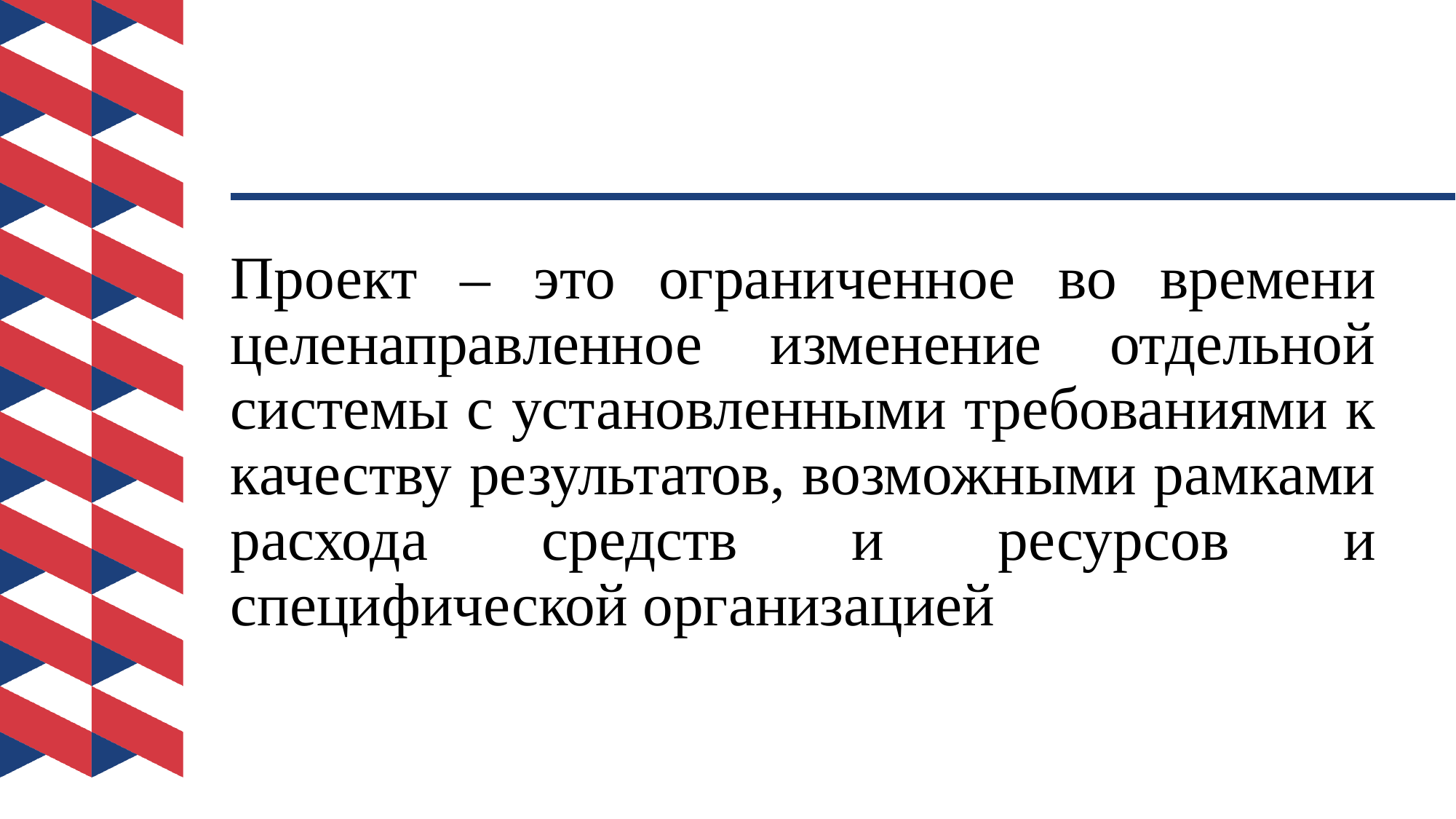

#
Проект – это ограниченное во времени целенаправленное изменение отдельной системы с установленными требованиями к качеству результатов, возможными рамками расхода средств и ресурсов и специфической организацией